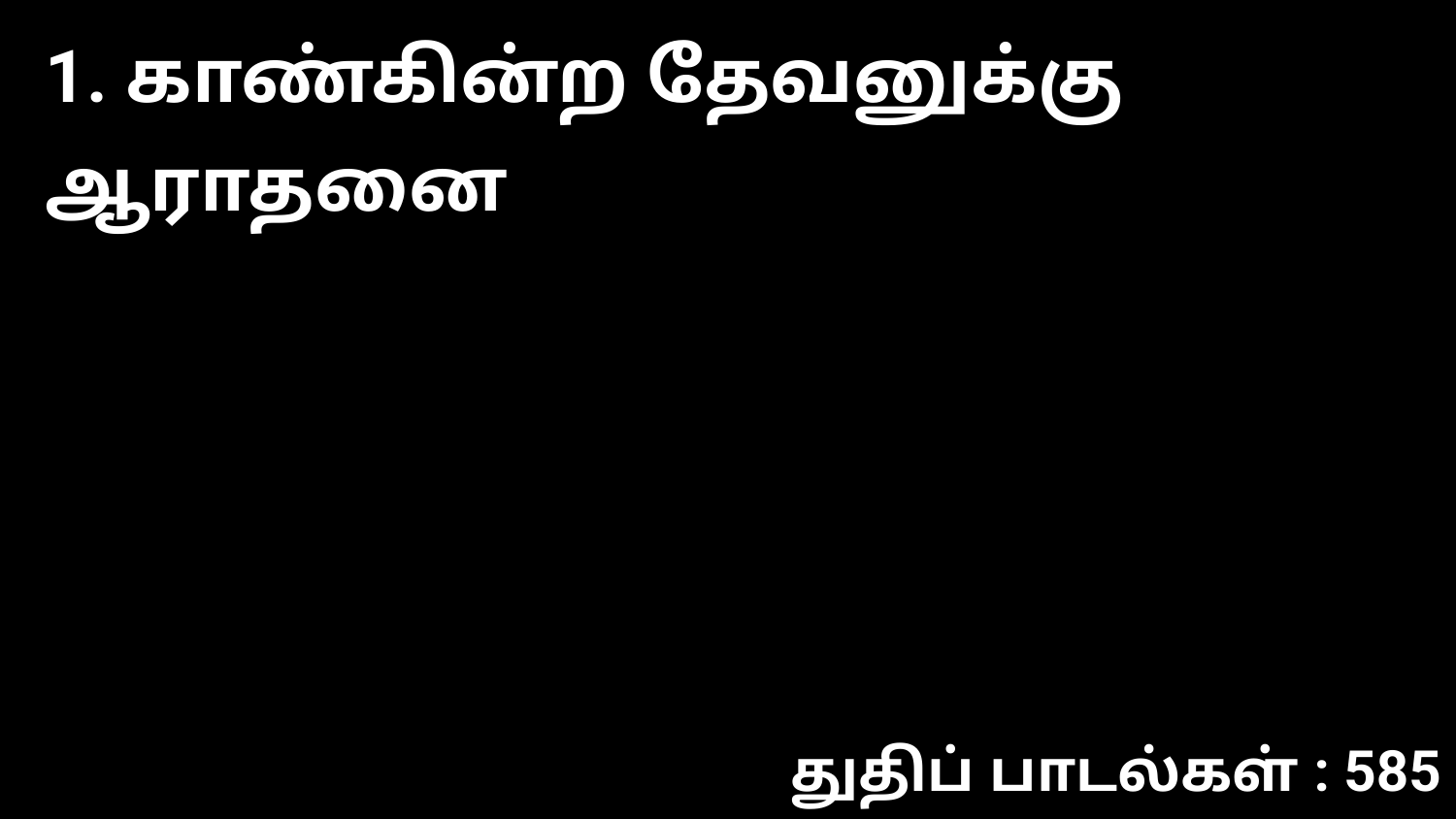

1. காண்கின்ற தேவனுக்கு ஆராதனை
துதிப் பாடல்கள் : 585